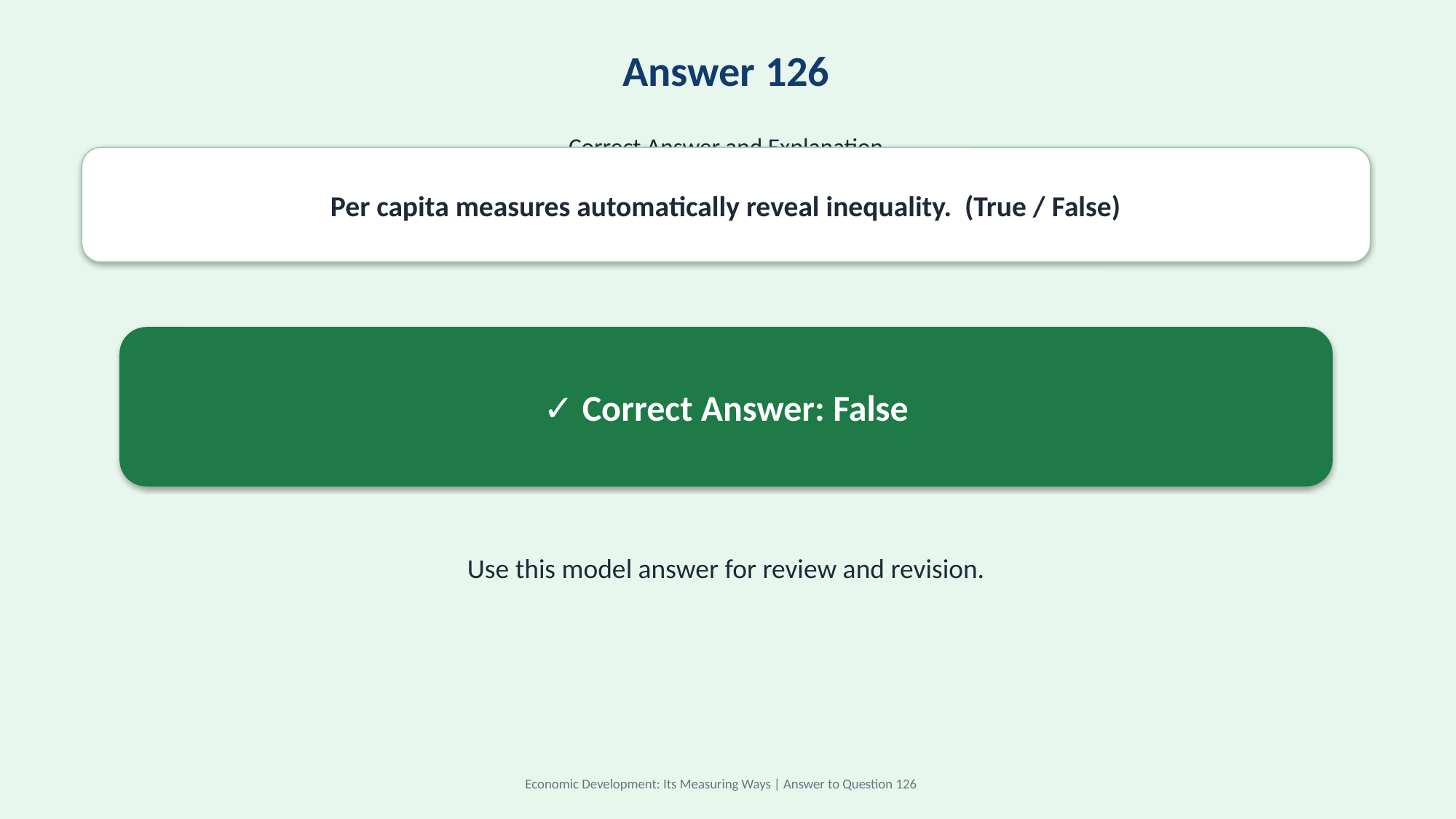

Answer 126
Correct Answer and Explanation
Per capita measures automatically reveal inequality.  (True / False)
✓ Correct Answer: False
Use this model answer for review and revision.
Economic Development: Its Measuring Ways | Answer to Question 126